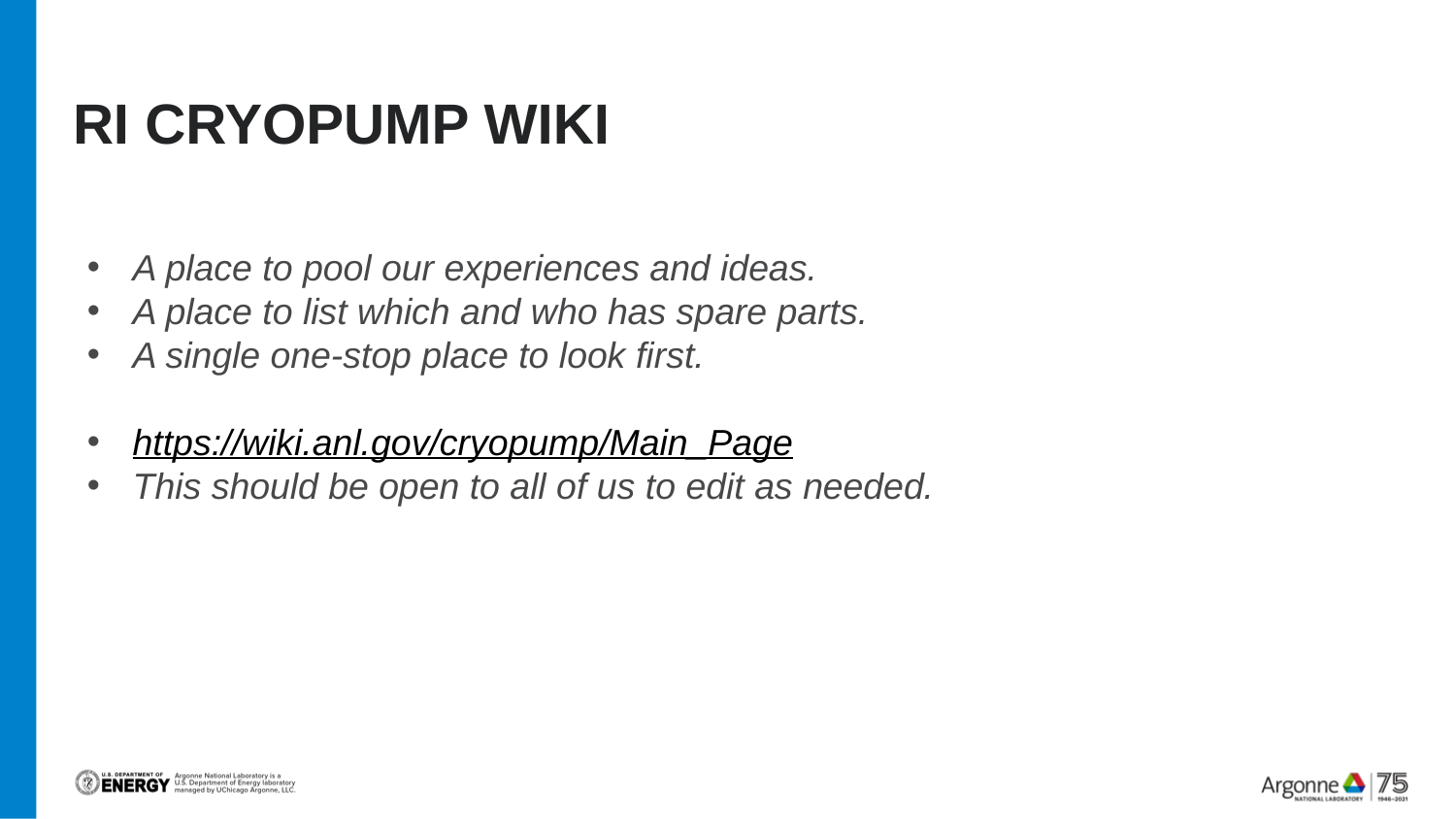

# RI Cryopump WIKI

A place to pool our experiences and ideas.
A place to list which and who has spare parts.
A single one-stop place to look first.

https://wiki.anl.gov/cryopump/Main_Page
This should be open to all of us to edit as needed.